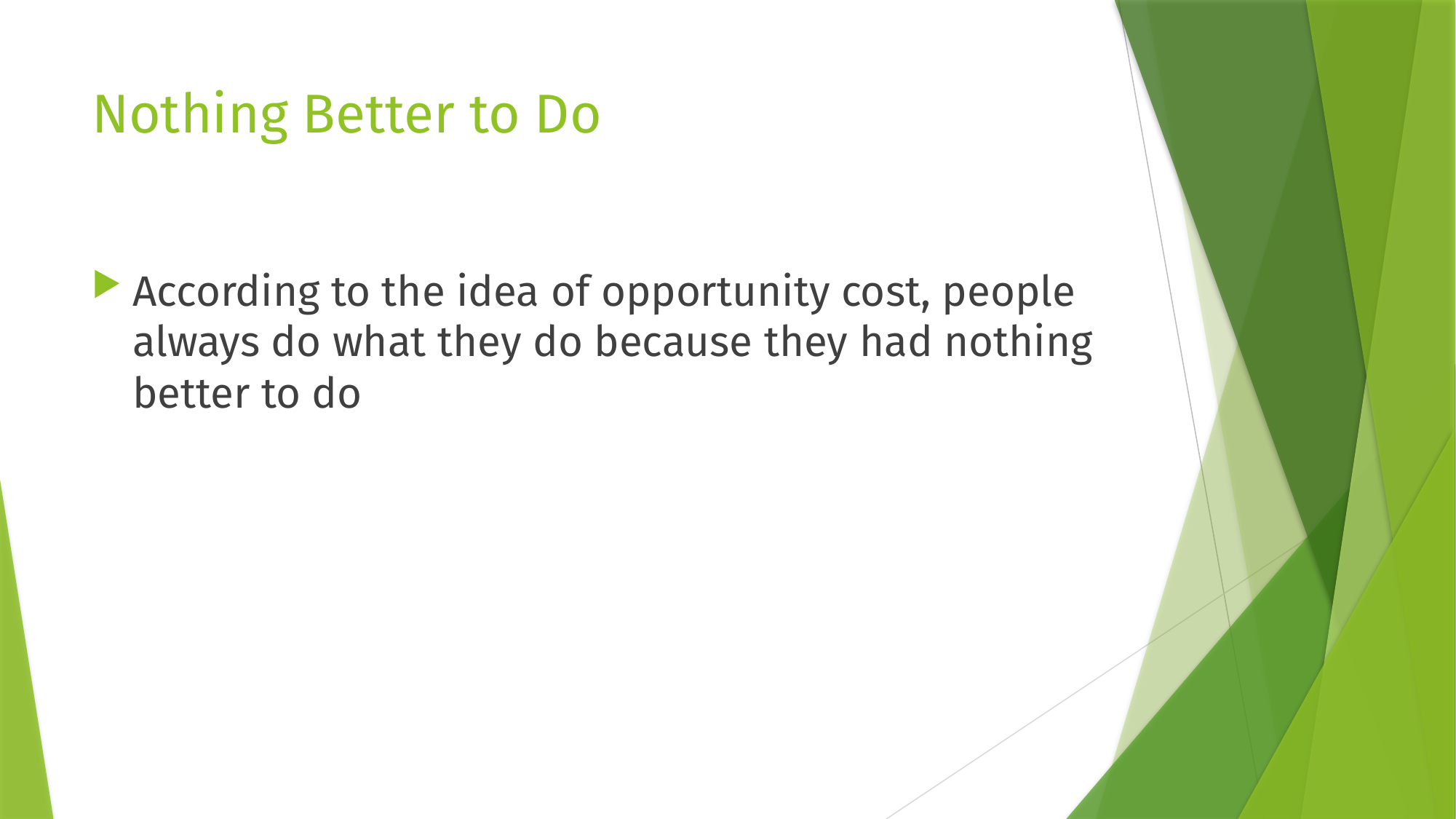

# Nothing Better to Do
According to the idea of opportunity cost, people always do what they do because they had nothing better to do